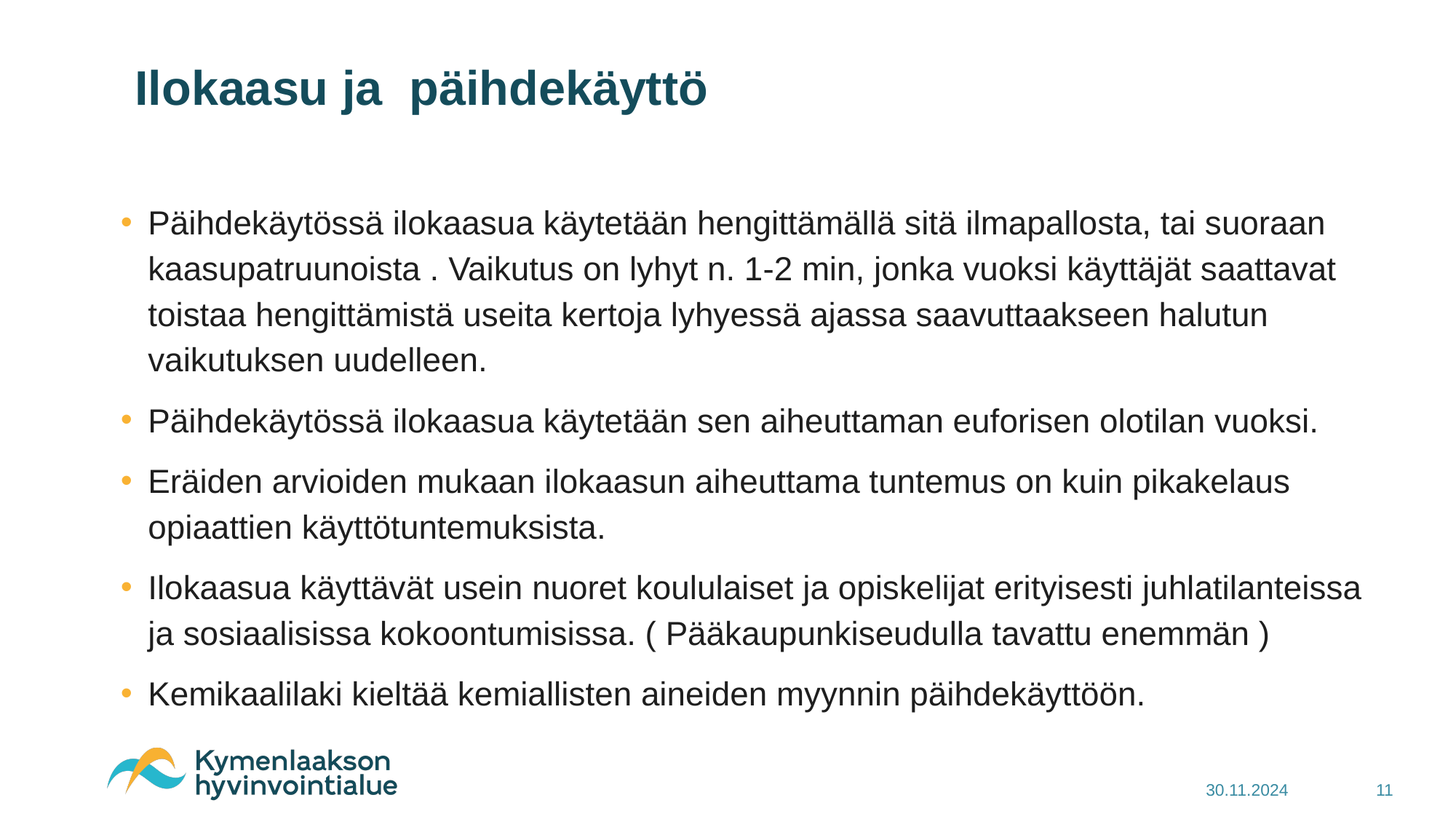

# Ilokaasu ja  päihdekäyttö
Päihdekäytössä ilokaasua käytetään hengittämällä sitä ilmapallosta, tai suoraan kaasupatruunoista . Vaikutus on lyhyt n. 1-2 min, jonka vuoksi käyttäjät saattavat toistaa hengittämistä useita kertoja lyhyessä ajassa saavuttaakseen halutun vaikutuksen uudelleen.
Päihdekäytössä ilokaasua käytetään sen aiheuttaman euforisen olotilan vuoksi.
Eräiden arvioiden mukaan ilokaasun aiheuttama tuntemus on kuin pikakelaus opiaattien käyttötuntemuksista.
Ilokaasua käyttävät usein nuoret koululaiset ja opiskelijat erityisesti juhlatilanteissa ja sosiaalisissa kokoontumisissa. ( Pääkaupunkiseudulla tavattu enemmän )
Kemikaalilaki kieltää kemiallisten aineiden myynnin päihdekäyttöön.

30.11.2024
11